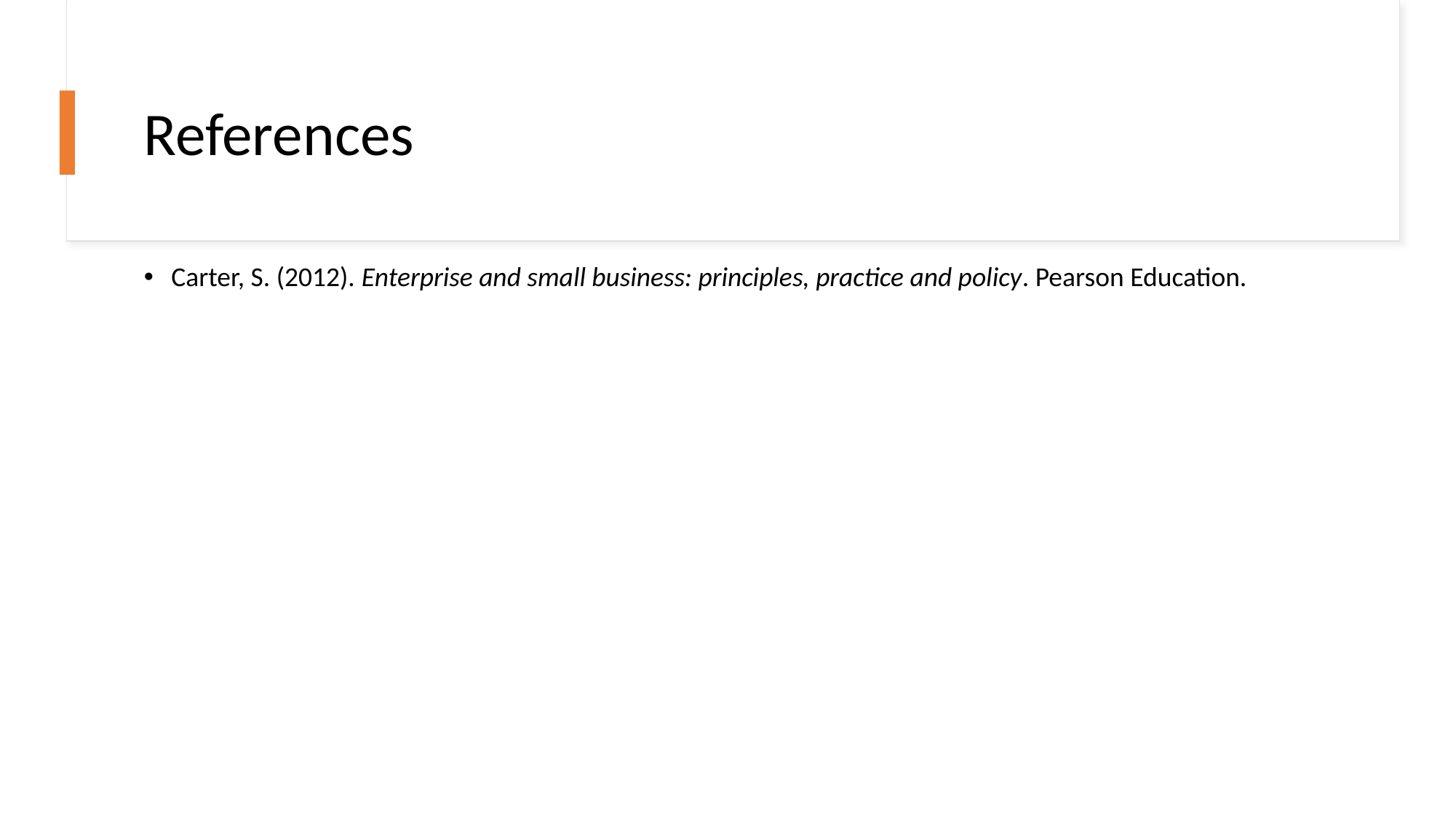

# References

Carter, S. (2012). Enterprise and small business: principles, practice and policy. Pearson Education.